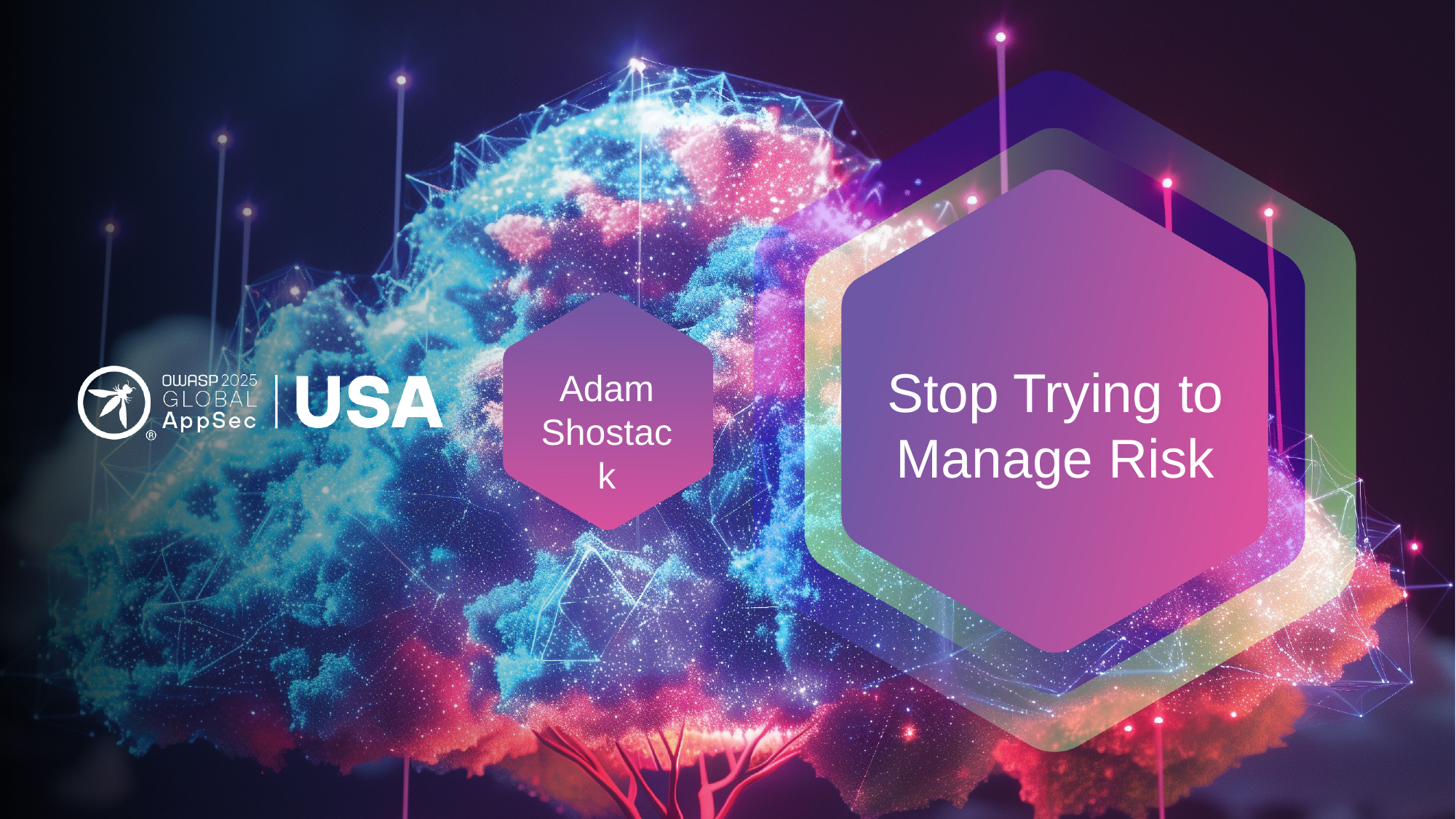

Stop Trying to Manage Risk
Adam Shostack